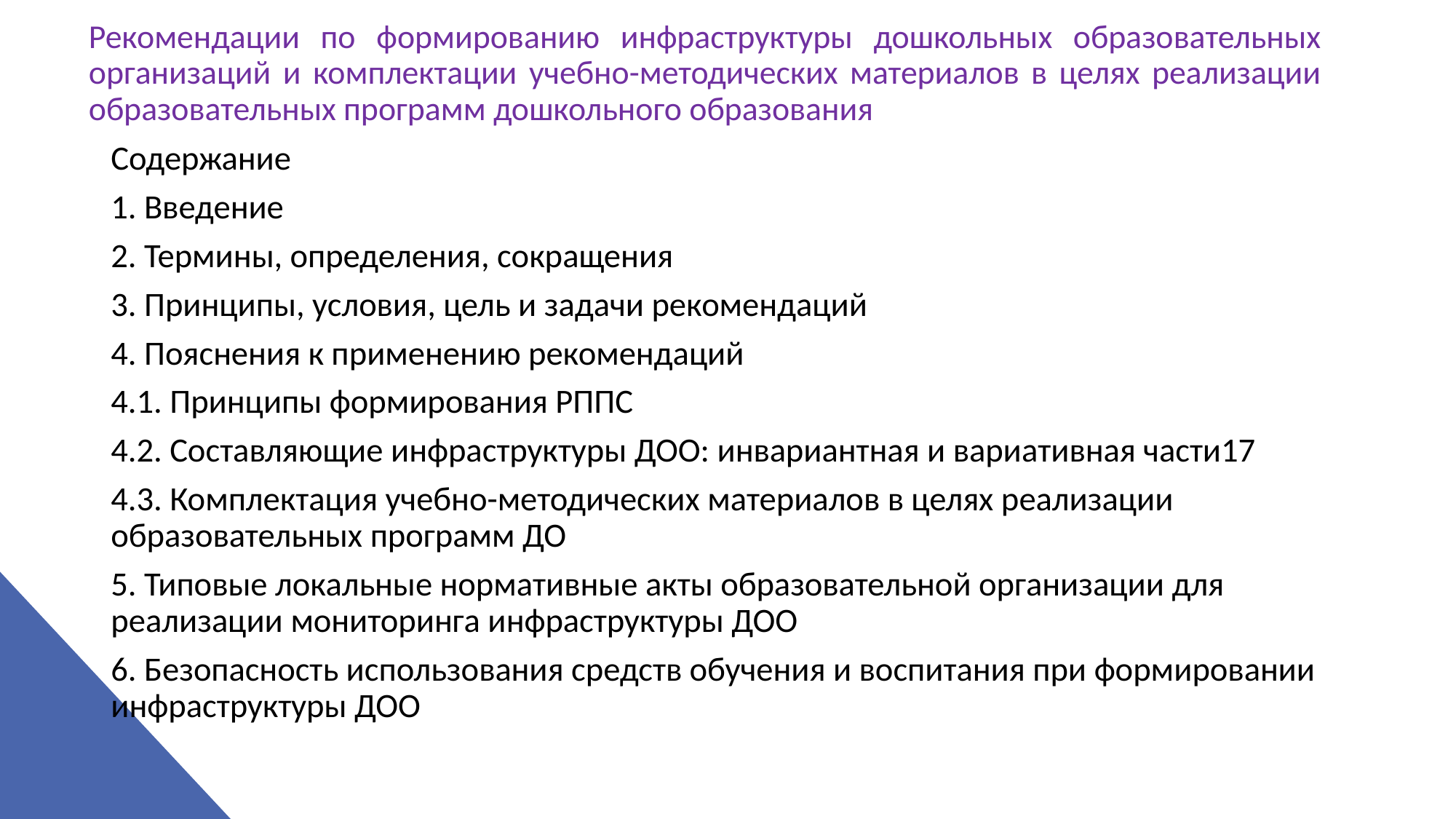

# Рекомендации по формированию инфраструктуры дошкольных образовательных организаций и комплектации учебно-методических материалов в целях реализации образовательных программ дошкольного образования
Содержание
1. Введение
2. Термины, определения, сокращения
3. Принципы, условия, цель и задачи рекомендаций
4. Пояснения к применению рекомендаций
4.1. Принципы формирования РППС
4.2. Составляющие инфраструктуры ДОО: инвариантная и вариативная части17
4.3. Комплектация учебно-методических материалов в целях реализации образовательных программ ДО
5. Типовые локальные нормативные акты образовательной организации для реализации мониторинга инфраструктуры ДОО
6. Безопасность использования средств обучения и воспитания при формировании инфраструктуры ДОО